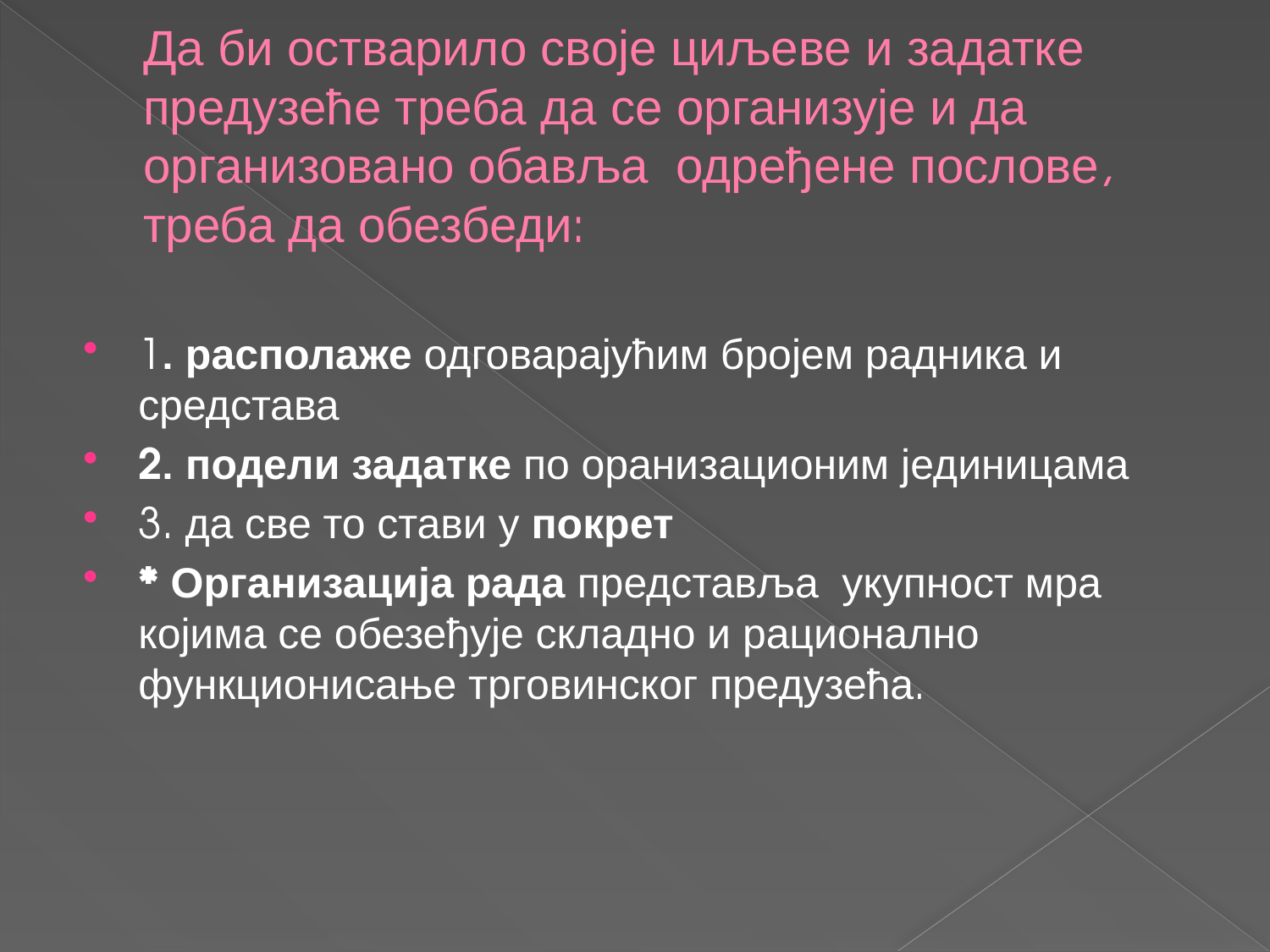

# Да би остварило своје циљеве и задатке предузеће треба да се организује и да организовано обавља  одређене послове, треба да обезбеди:

1. располаже одговарајућим бројем радника и средстава
2. подели задатке по оранизационим јединицама
3. да све то стави у покрет
* Организација рада представља  укупност мра којима се обезеђује складно и рационално функционисање трговинског предузећа.